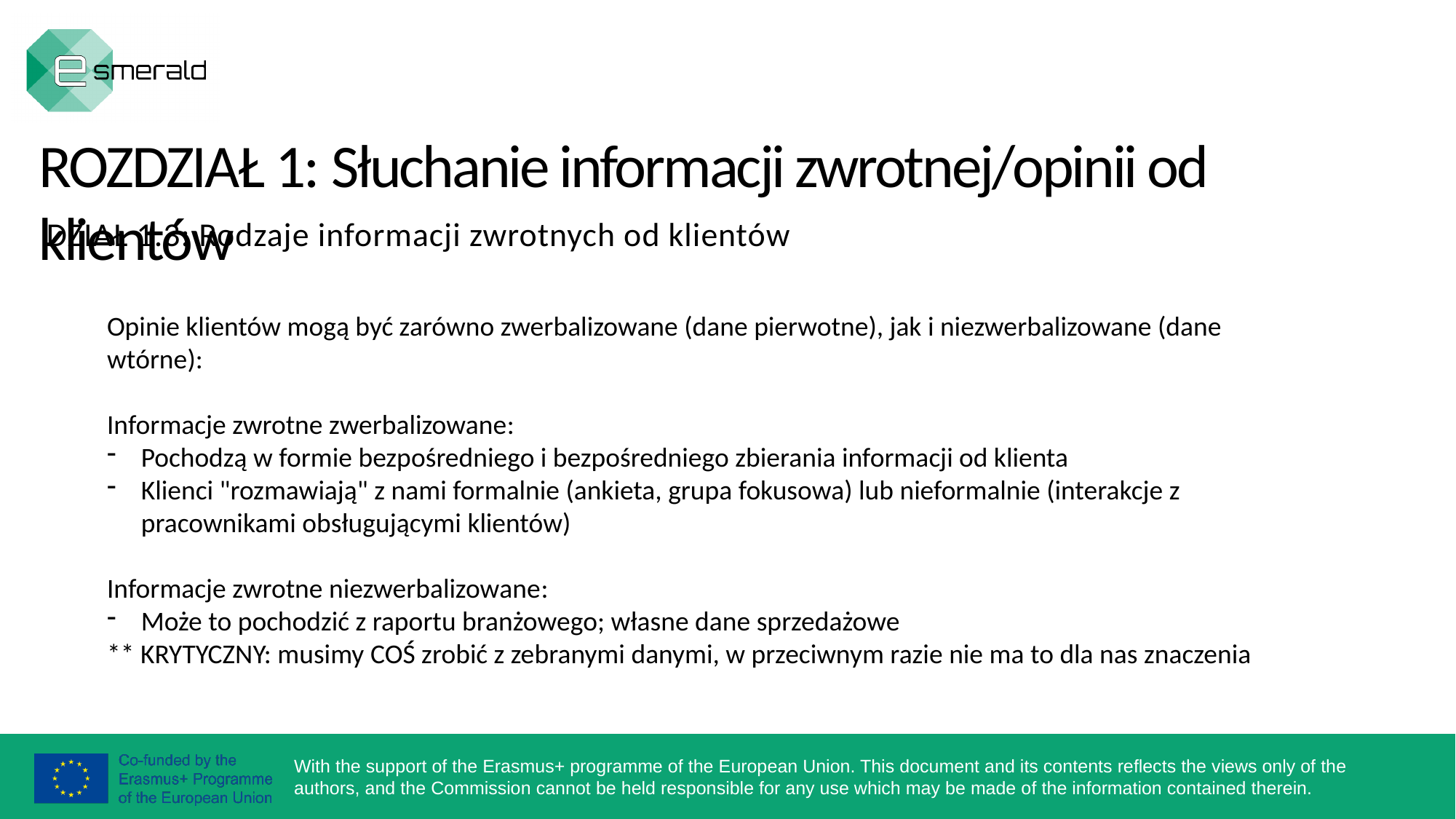

ROZDZIAŁ 1: Słuchanie informacji zwrotnej/opinii od klientów
DZIAŁ 1.3: Rodzaje informacji zwrotnych od klientów
Opinie klientów mogą być zarówno zwerbalizowane (dane pierwotne), jak i niezwerbalizowane (dane wtórne):

Informacje zwrotne zwerbalizowane:
Pochodzą w formie bezpośredniego i bezpośredniego zbierania informacji od klienta
Klienci "rozmawiają" z nami formalnie (ankieta, grupa fokusowa) lub nieformalnie (interakcje z pracownikami obsługującymi klientów)

Informacje zwrotne niezwerbalizowane:
Może to pochodzić z raportu branżowego; własne dane sprzedażowe
** KRYTYCZNY: musimy COŚ zrobić z zebranymi danymi, w przeciwnym razie nie ma to dla nas znaczenia